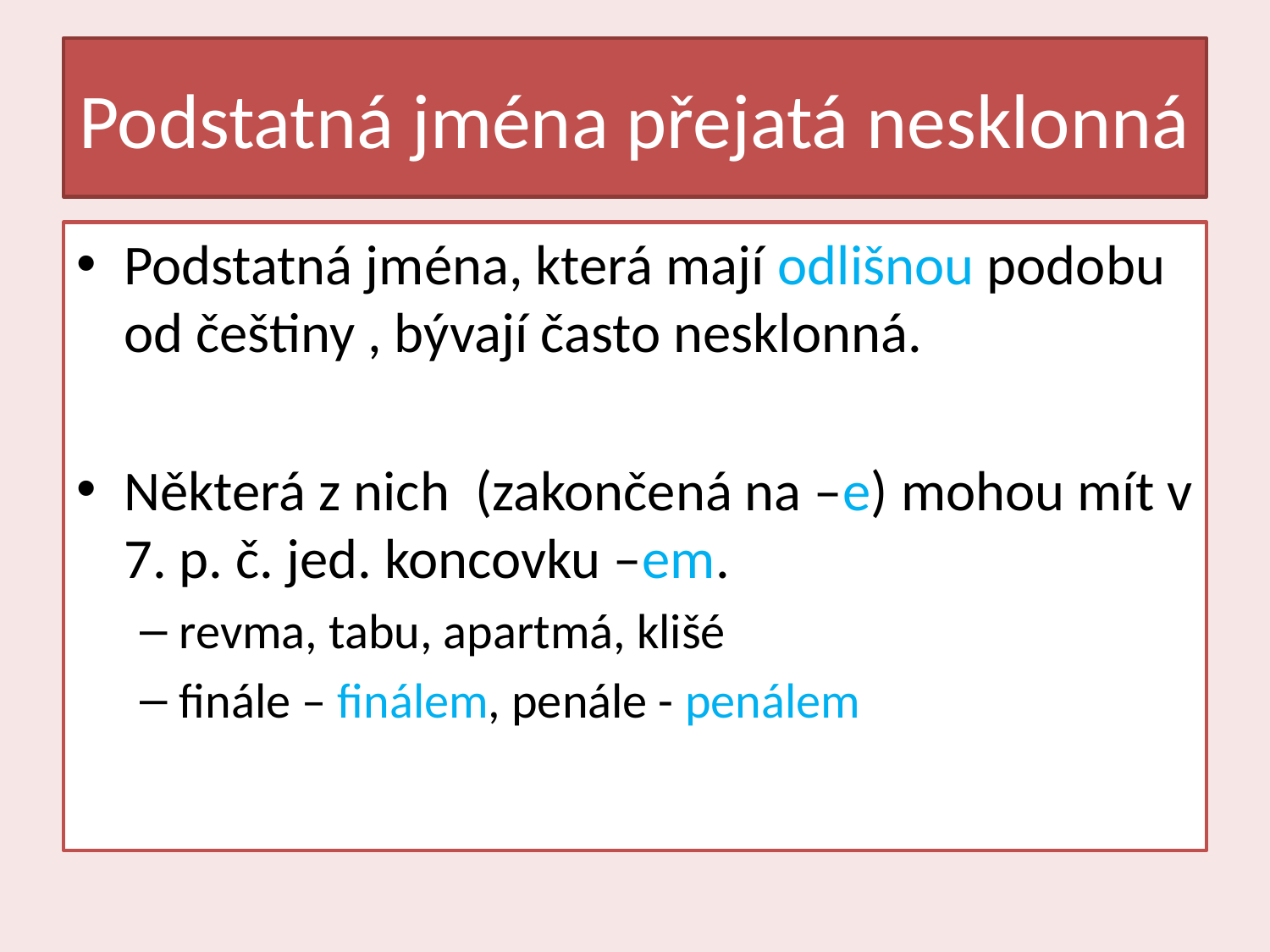

# Podstatná jména přejatá nesklonná
Podstatná jména, která mají odlišnou podobu od češtiny , bývají často nesklonná.

Některá z nich  (zakončená na –e) mohou mít v 7. p. č. jed. koncovku –em.
revma, tabu, apartmá, klišé
finále – finálem, penále - penálem